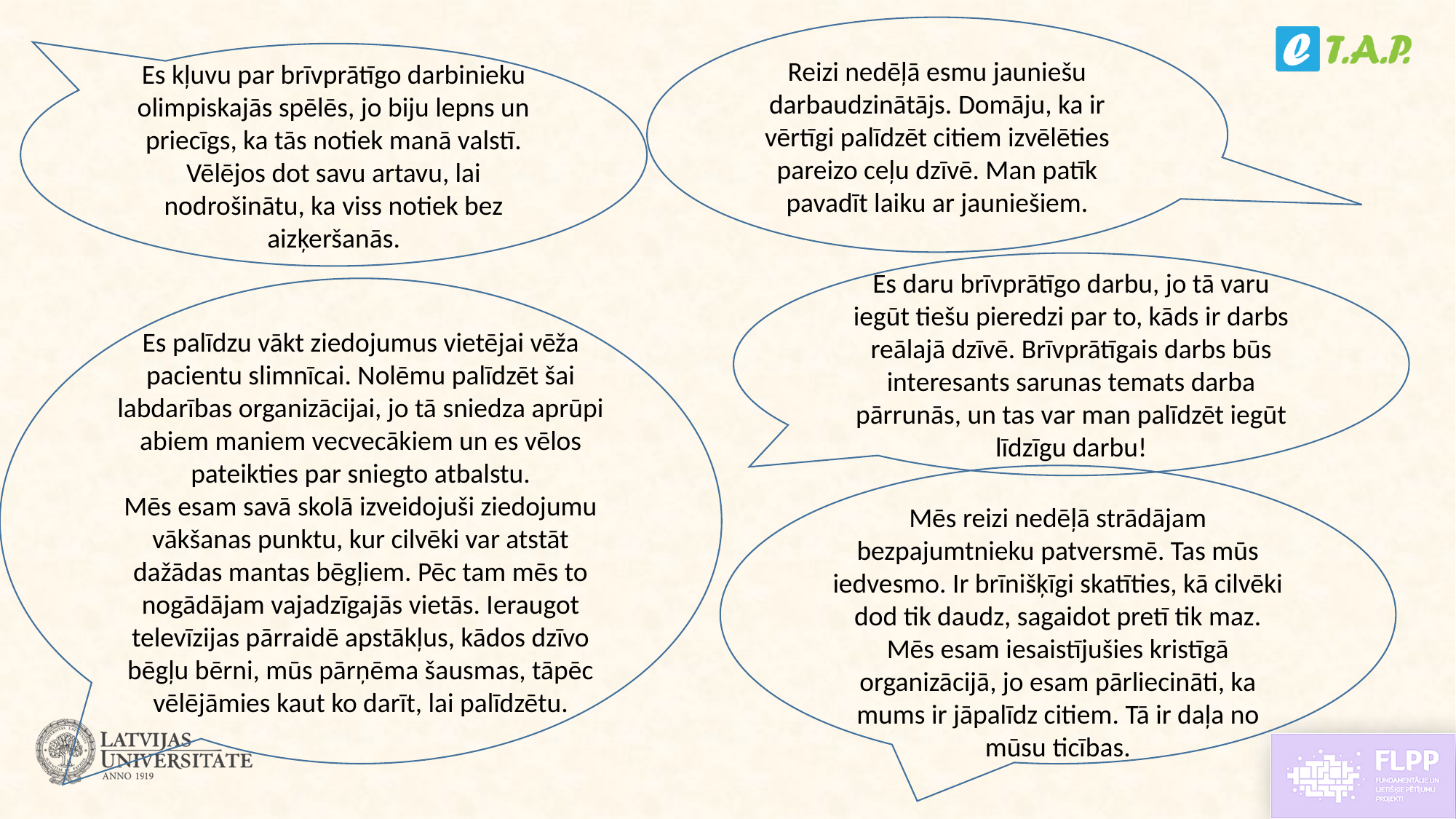

Reizi nedēļā esmu jauniešu darbaudzinātājs. Domāju, ka ir vērtīgi palīdzēt citiem izvēlēties pareizo ceļu dzīvē. Man patīk pavadīt laiku ar jauniešiem.

Es kļuvu par brīvprātīgo darbinieku olimpiskajās spēlēs, jo biju lepns un priecīgs, ka tās notiek manā valstī. Vēlējos dot savu artavu, lai nodrošinātu, ka viss notiek bez aizķeršanās.
Es daru brīvprātīgo darbu, jo tā varu iegūt tiešu pieredzi par to, kāds ir darbs reālajā dzīvē. Brīvprātīgais darbs būs interesants sarunas temats darba pārrunās, un tas var man palīdzēt iegūt līdzīgu darbu!
Es palīdzu vākt ziedojumus vietējai vēža pacientu slimnīcai. Nolēmu palīdzēt šai labdarības organizācijai, jo tā sniedza aprūpi abiem maniem vecvecākiem un es vēlos pateikties par sniegto atbalstu.
Mēs esam savā skolā izveidojuši ziedojumu vākšanas punktu, kur cilvēki var atstāt dažādas mantas bēgļiem. Pēc tam mēs to nogādājam vajadzīgajās vietās. Ieraugot televīzijas pārraidē apstākļus, kādos dzīvo bēgļu bērni, mūs pārņēma šausmas, tāpēc vēlējāmies kaut ko darīt, lai palīdzētu.

Mēs reizi nedēļā strādājam bezpajumtnieku patversmē. Tas mūs iedvesmo. Ir brīnišķīgi skatīties, kā cilvēki dod tik daudz, sagaidot pretī tik maz. Mēs esam iesaistījušies kristīgā organizācijā, jo esam pārliecināti, ka mums ir jāpalīdz citiem. Tā ir daļa no mūsu ticības.